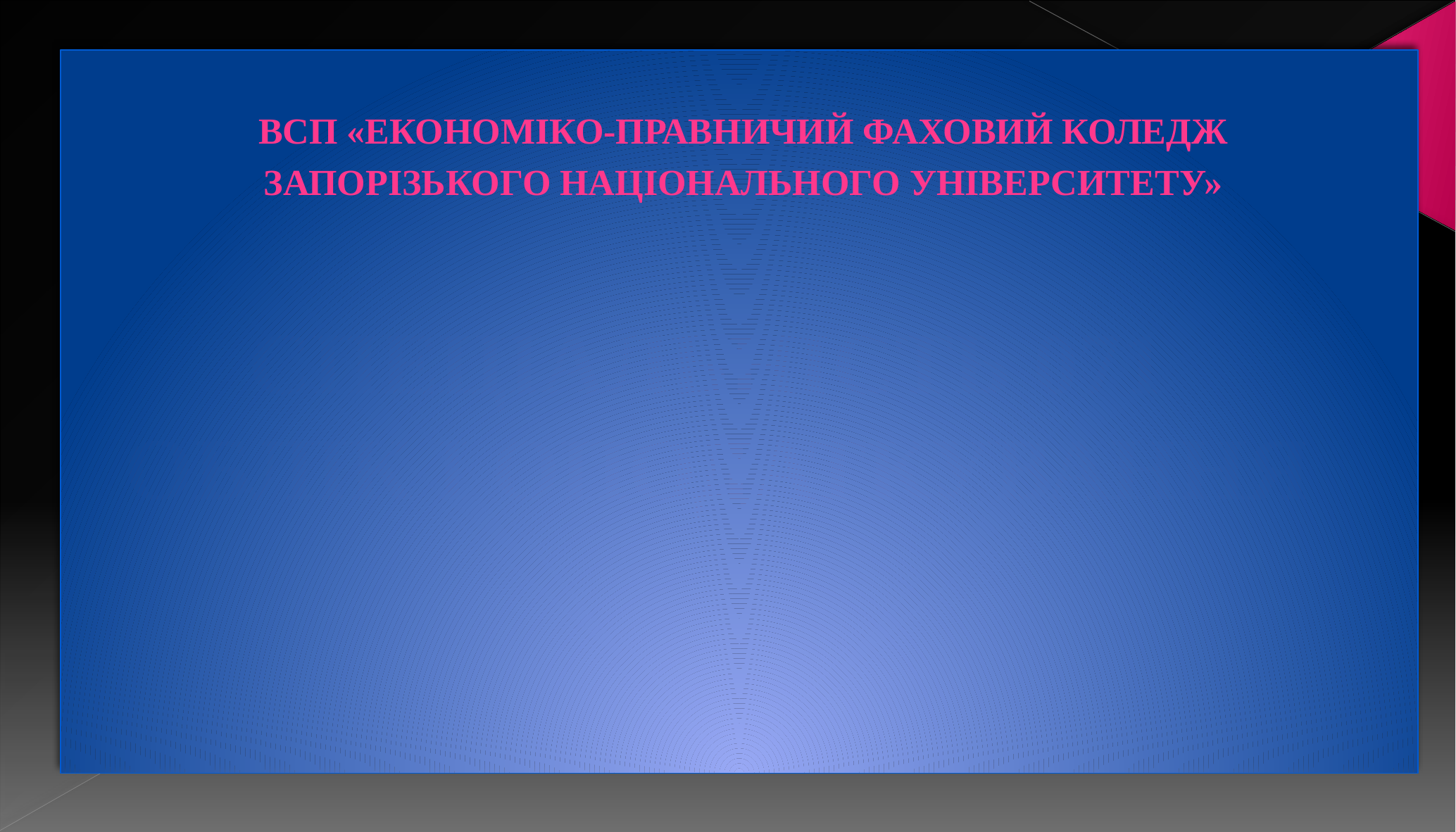

# СПЕЦІАЛЬНІСТЬ 071 ОБЛІК І ОПОДАТКУВАННЯ

ВСП «ЕКОНОМІКО-ПРАВНИЧИЙ ФАХОВИЙ КОЛЕДЖ
ЗАПОРІЗЬКОГО НАЦІОНАЛЬНОГО УНІВЕРСИТЕТУ»